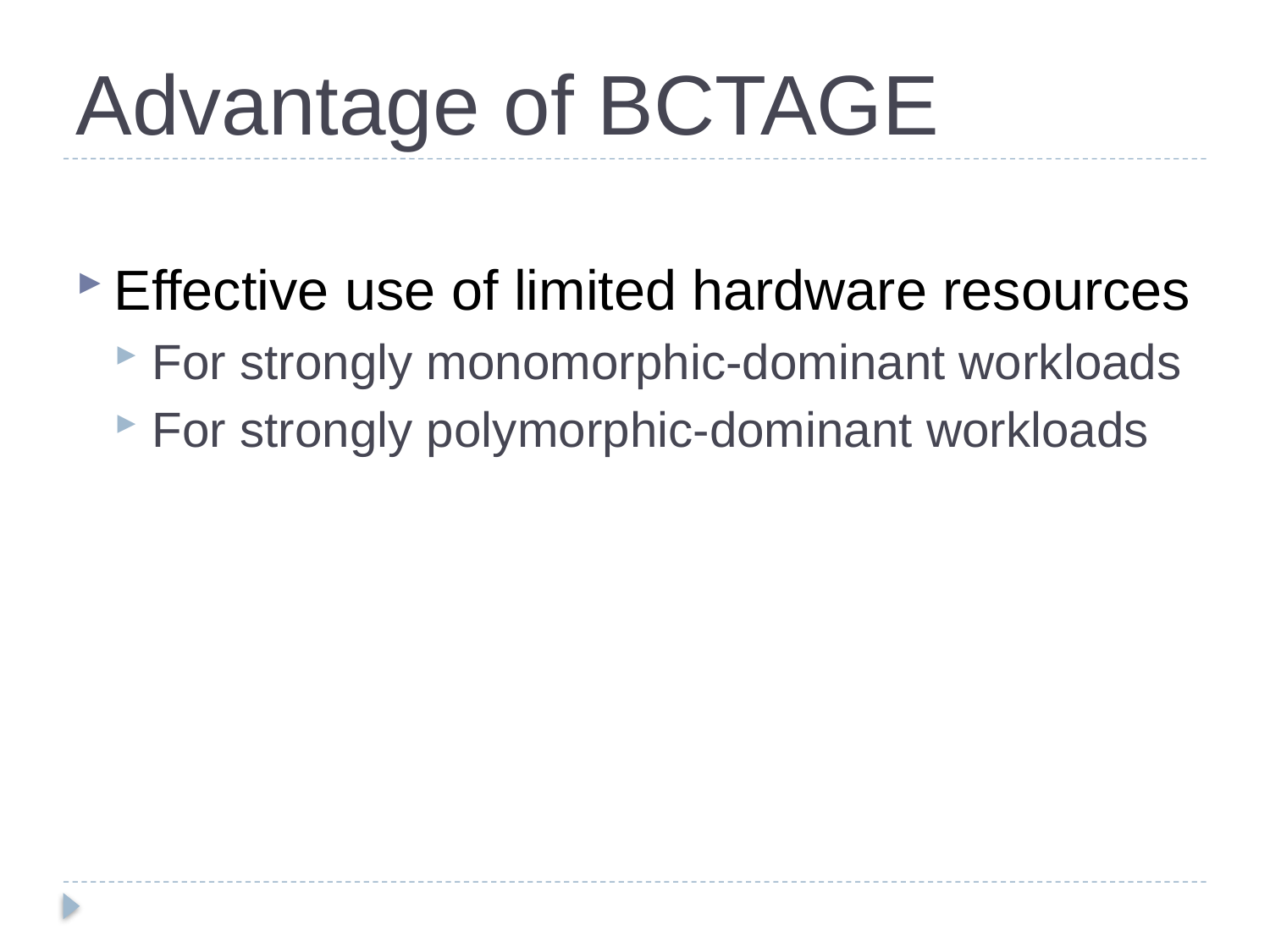

# Advantage of BCTAGE

Effective use of limited hardware resources
For strongly monomorphic-dominant workloads
For strongly polymorphic-dominant workloads